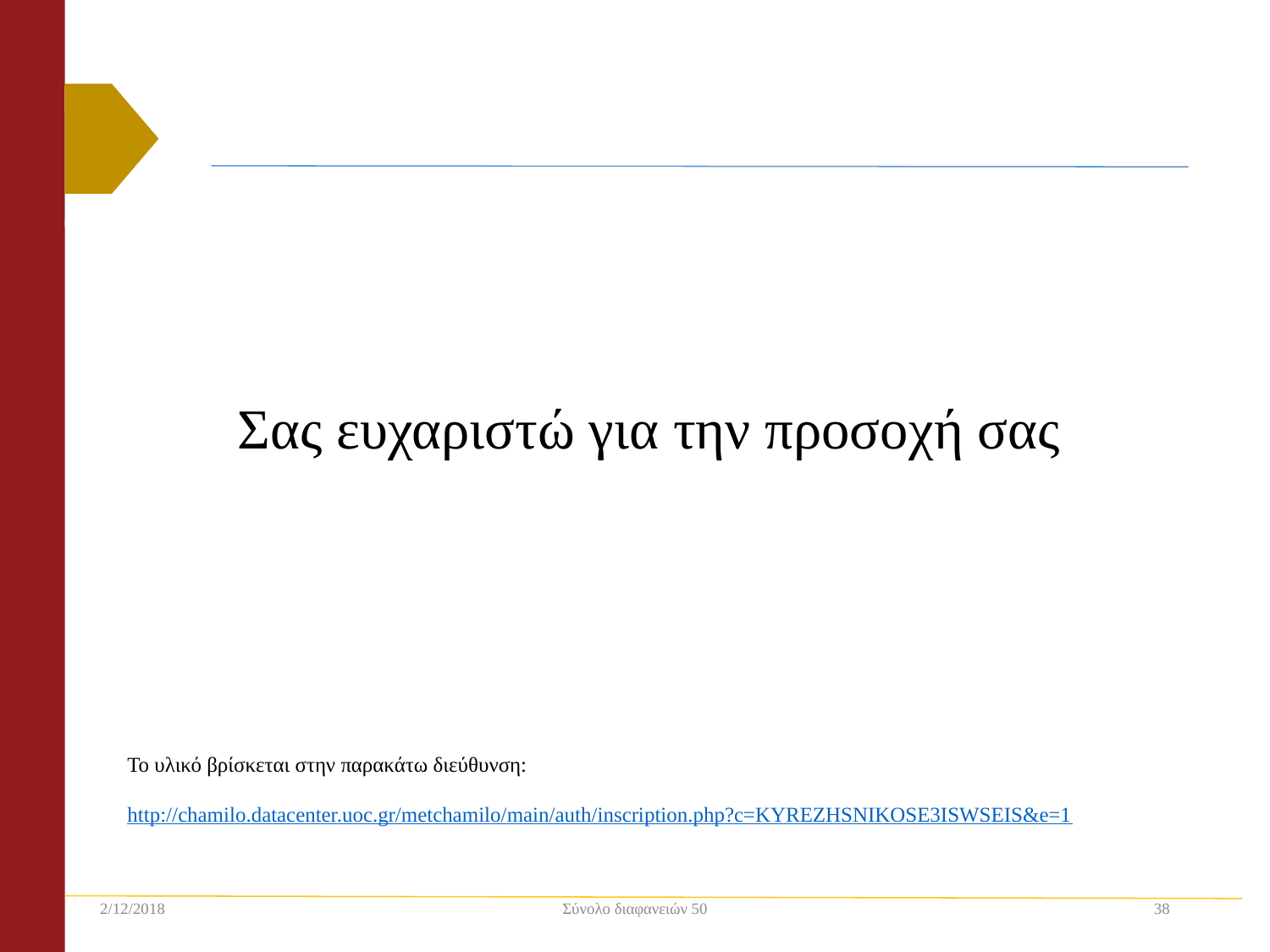

Σας ευχαριστώ για την προσοχή σας
Το υλικό βρίσκεται στην παρακάτω διεύθυνση:
http://chamilo.datacenter.uoc.gr/metchamilo/main/auth/inscription.php?c=KYREZHSNIKOSE3ISWSEIS&e=1
2/12/2018
Σύνολο διαφανειών 50
38